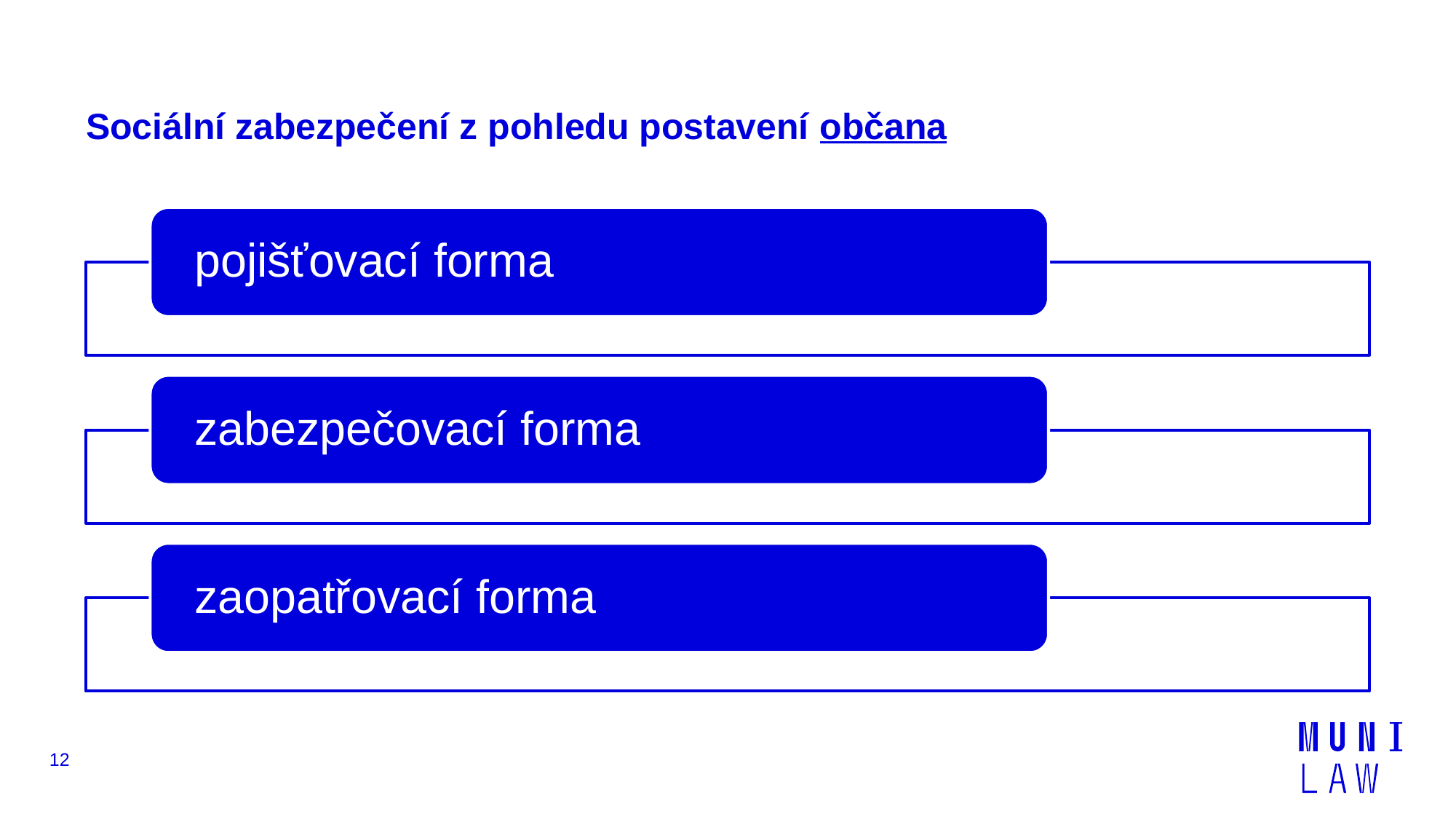

# Sociální zabezpečení z pohledu postavení občana
pojišťovací forma
zabezpečovací forma
zaopatřovací forma
12